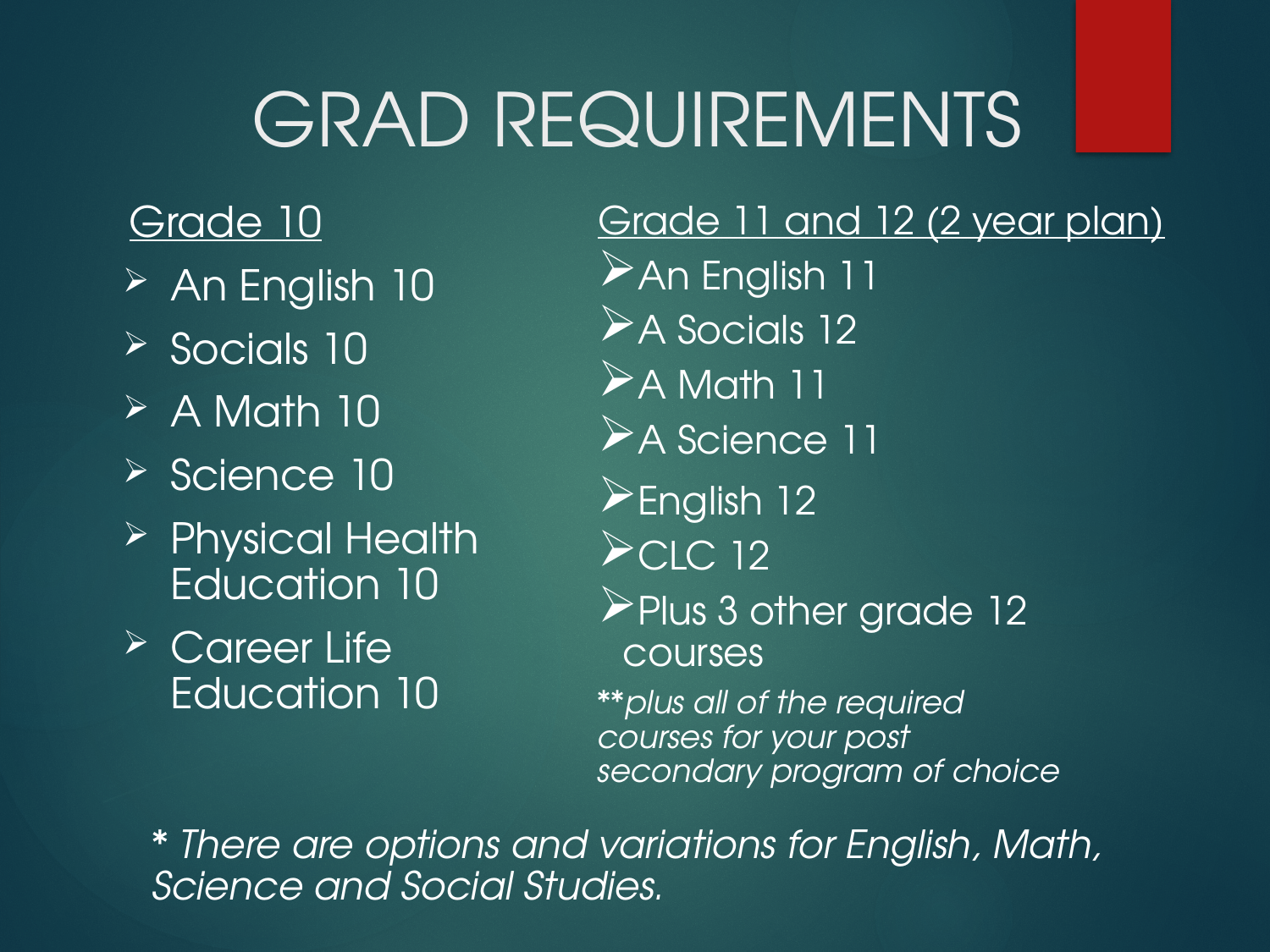

# GRAD REQUIREMENTS
Grade 10
An English 10
Socials 10
A Math 10
Science 10
Physical Health Education 10
Career Life Education 10

Grade 11 and 12 (2 year plan)
An English 11
A Socials 12
A Math 11
A Science 11

English 12
CLC 12
Plus 3 other grade 12 courses
**plus all of the required courses for your post secondary program of choice

* There are options and variations for English, Math, Science and Social Studies.